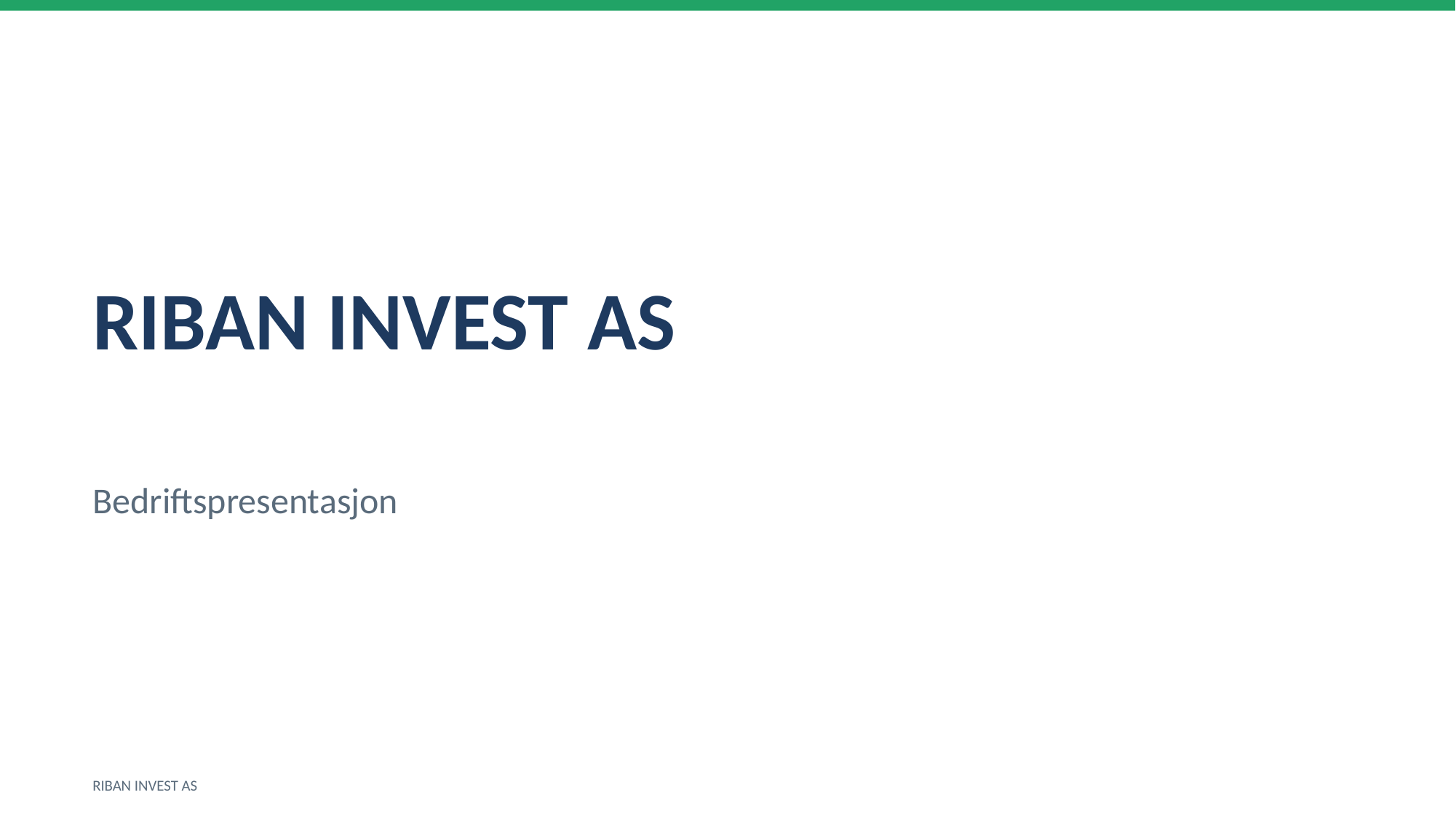

RIBAN INVEST AS
Bedriftspresentasjon
RIBAN INVEST AS